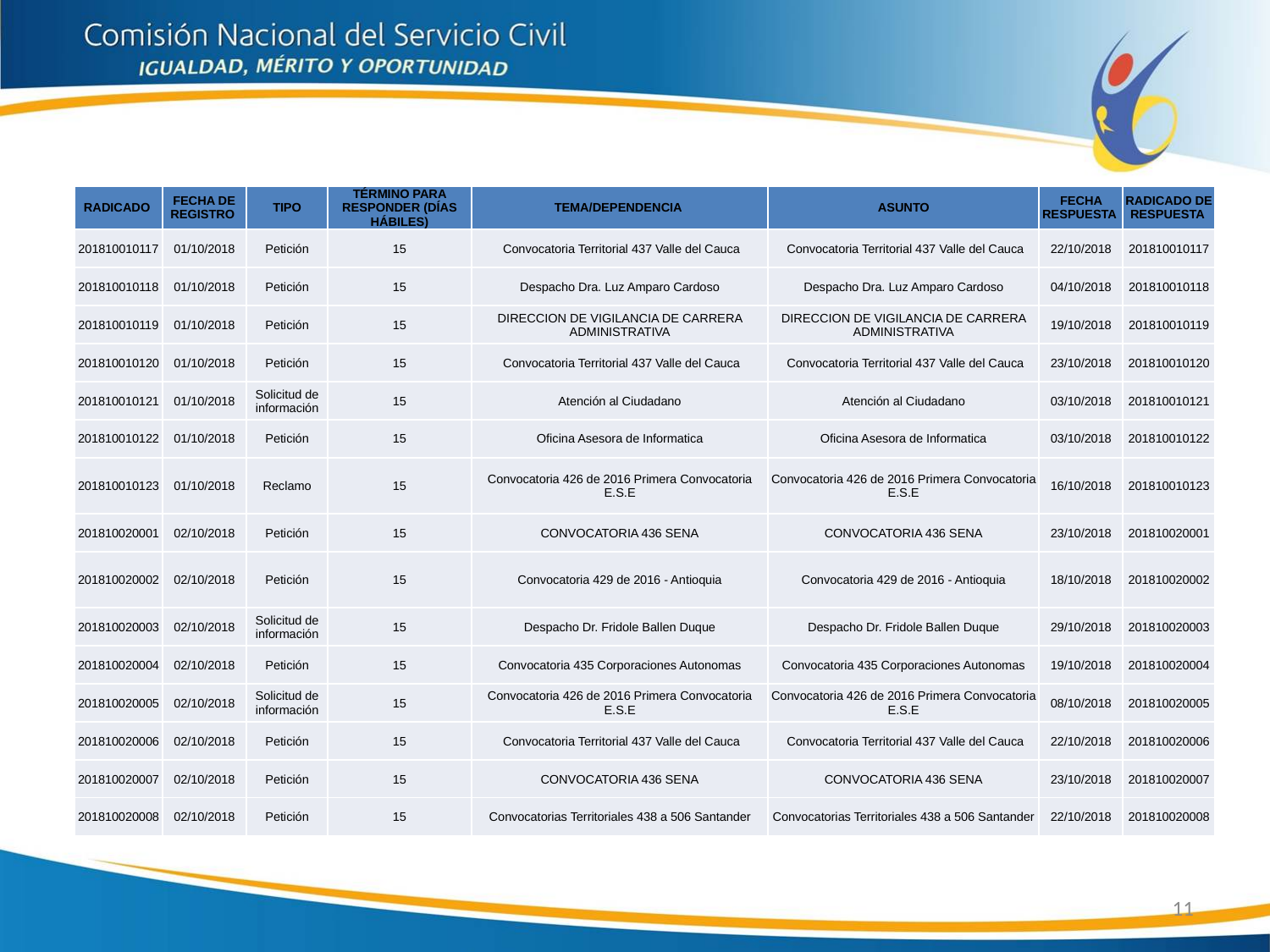

| RADICADO | FECHA DE REGISTRO | TIPO | TÉRMINO PARA RESPONDER (DÍAS HÁBILES) | TEMA/DEPENDENCIA | ASUNTO | FECHA RESPUESTA | RADICADO DE RESPUESTA |
| --- | --- | --- | --- | --- | --- | --- | --- |
| 201810010117 | 01/10/2018 | Petición | 15 | Convocatoria Territorial 437 Valle del Cauca | Convocatoria Territorial 437 Valle del Cauca | 22/10/2018 | 201810010117 |
| 201810010118 | 01/10/2018 | Petición | 15 | Despacho Dra. Luz Amparo Cardoso | Despacho Dra. Luz Amparo Cardoso | 04/10/2018 | 201810010118 |
| 201810010119 | 01/10/2018 | Petición | 15 | DIRECCION DE VIGILANCIA DE CARRERA ADMINISTRATIVA | DIRECCION DE VIGILANCIA DE CARRERA ADMINISTRATIVA | 19/10/2018 | 201810010119 |
| 201810010120 | 01/10/2018 | Petición | 15 | Convocatoria Territorial 437 Valle del Cauca | Convocatoria Territorial 437 Valle del Cauca | 23/10/2018 | 201810010120 |
| 201810010121 | 01/10/2018 | Solicitud de información | 15 | Atención al Ciudadano | Atención al Ciudadano | 03/10/2018 | 201810010121 |
| 201810010122 | 01/10/2018 | Petición | 15 | Oficina Asesora de Informatica | Oficina Asesora de Informatica | 03/10/2018 | 201810010122 |
| 201810010123 | 01/10/2018 | Reclamo | 15 | Convocatoria 426 de 2016 Primera Convocatoria E.S.E | Convocatoria 426 de 2016 Primera Convocatoria E.S.E | 16/10/2018 | 201810010123 |
| 201810020001 | 02/10/2018 | Petición | 15 | CONVOCATORIA 436 SENA | CONVOCATORIA 436 SENA | 23/10/2018 | 201810020001 |
| 201810020002 | 02/10/2018 | Petición | 15 | Convocatoria 429 de 2016 - Antioquia | Convocatoria 429 de 2016 - Antioquia | 18/10/2018 | 201810020002 |
| 201810020003 | 02/10/2018 | Solicitud de información | 15 | Despacho Dr. Fridole Ballen Duque | Despacho Dr. Fridole Ballen Duque | 29/10/2018 | 201810020003 |
| 201810020004 | 02/10/2018 | Petición | 15 | Convocatoria 435 Corporaciones Autonomas | Convocatoria 435 Corporaciones Autonomas | 19/10/2018 | 201810020004 |
| 201810020005 | 02/10/2018 | Solicitud de información | 15 | Convocatoria 426 de 2016 Primera Convocatoria E.S.E | Convocatoria 426 de 2016 Primera Convocatoria E.S.E | 08/10/2018 | 201810020005 |
| 201810020006 | 02/10/2018 | Petición | 15 | Convocatoria Territorial 437 Valle del Cauca | Convocatoria Territorial 437 Valle del Cauca | 22/10/2018 | 201810020006 |
| 201810020007 | 02/10/2018 | Petición | 15 | CONVOCATORIA 436 SENA | CONVOCATORIA 436 SENA | 23/10/2018 | 201810020007 |
| 201810020008 | 02/10/2018 | Petición | 15 | Convocatorias Territoriales 438 a 506 Santander | Convocatorias Territoriales 438 a 506 Santander | 22/10/2018 | 201810020008 |
11